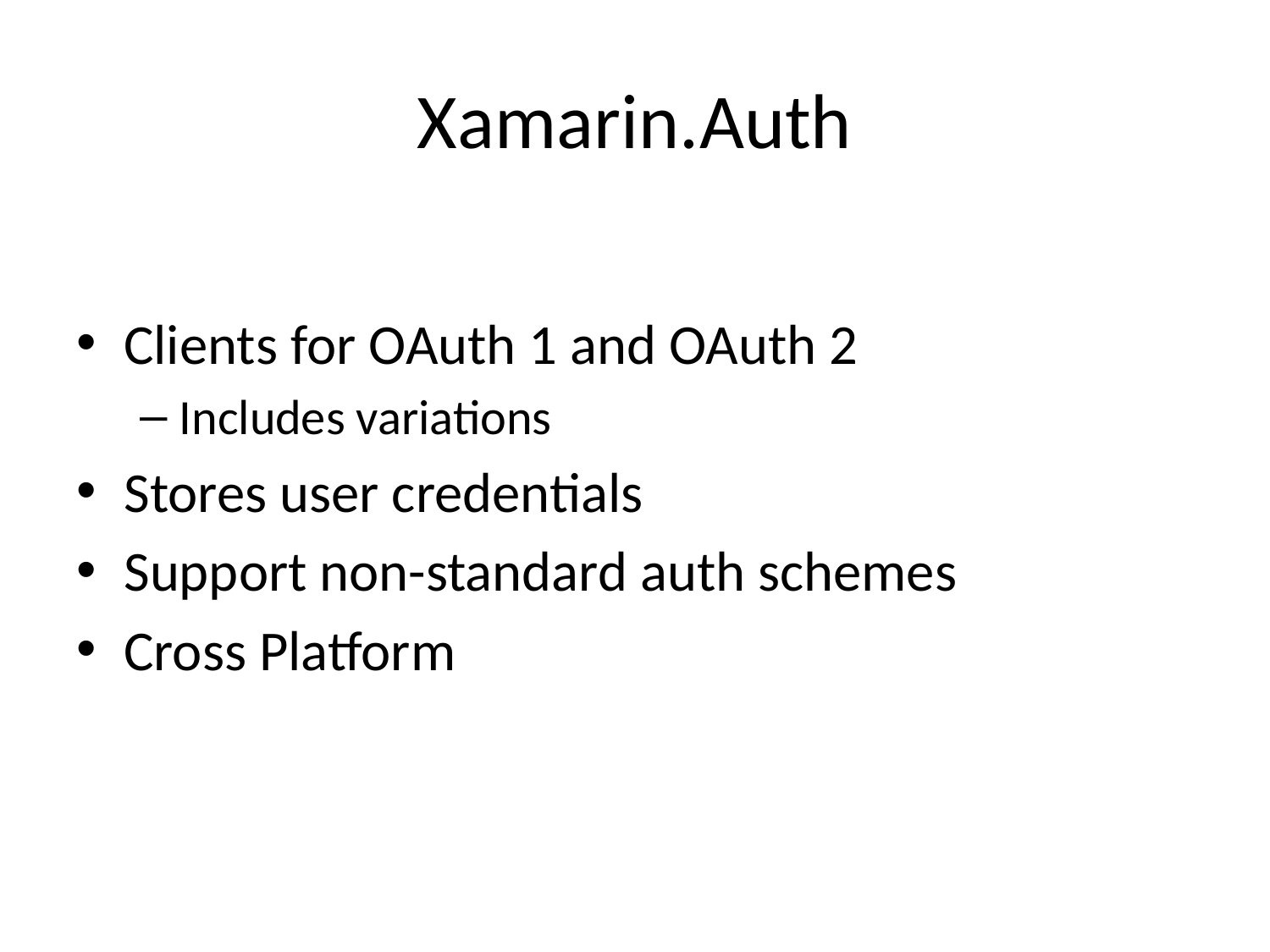

# Xamarin.Auth

Clients for OAuth 1 and OAuth 2
Includes variations
Stores user credentials
Support non-standard auth schemes
Cross Platform